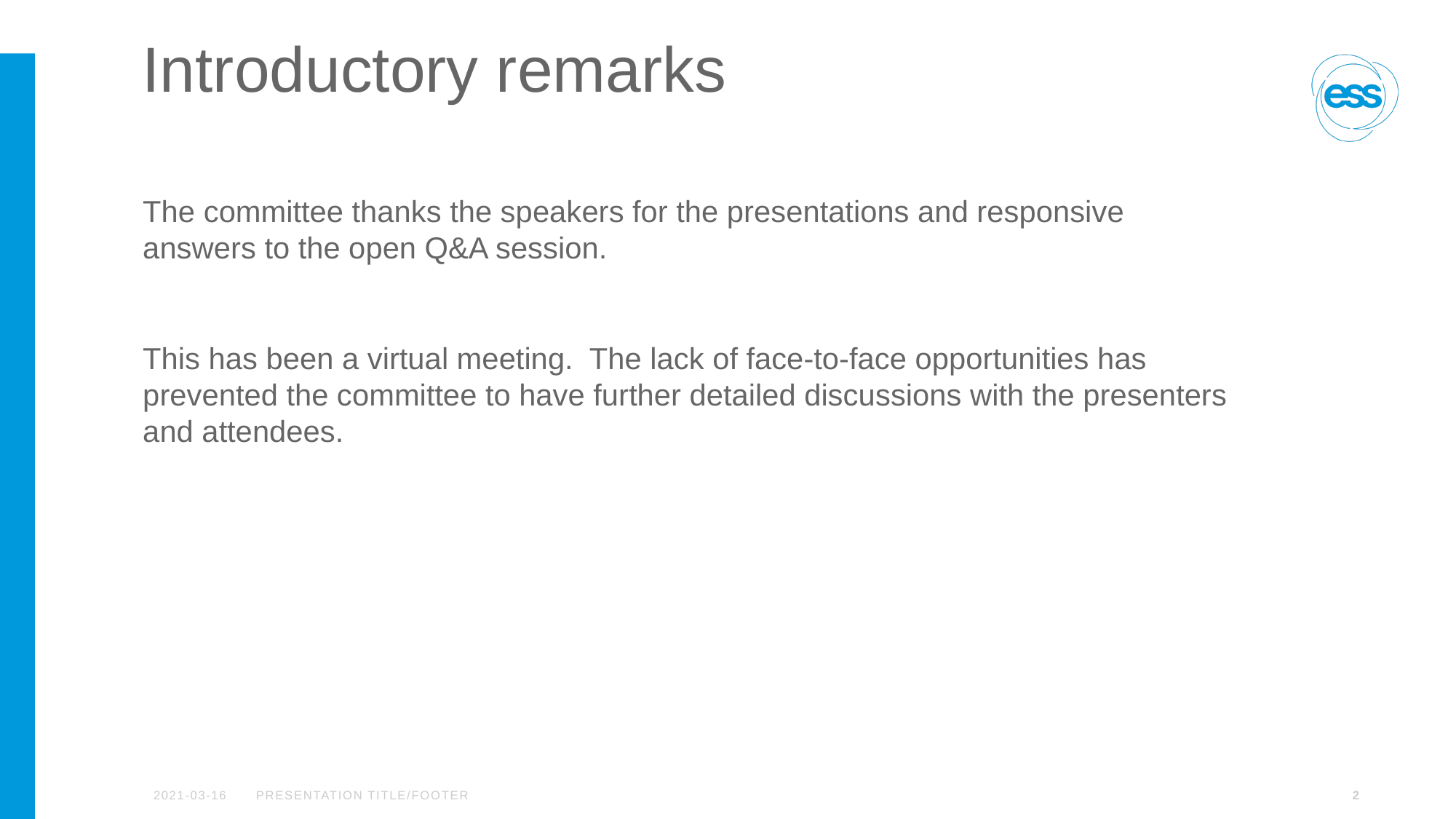

# Introductory remarks

The committee thanks the speakers for the presentations and responsive answers to the open Q&A session.

This has been a virtual meeting.  The lack of face-to-face opportunities has prevented the committee to have further detailed discussions with the presenters and attendees.
2021-03-16
PRESENTATION TITLE/FOOTER
2